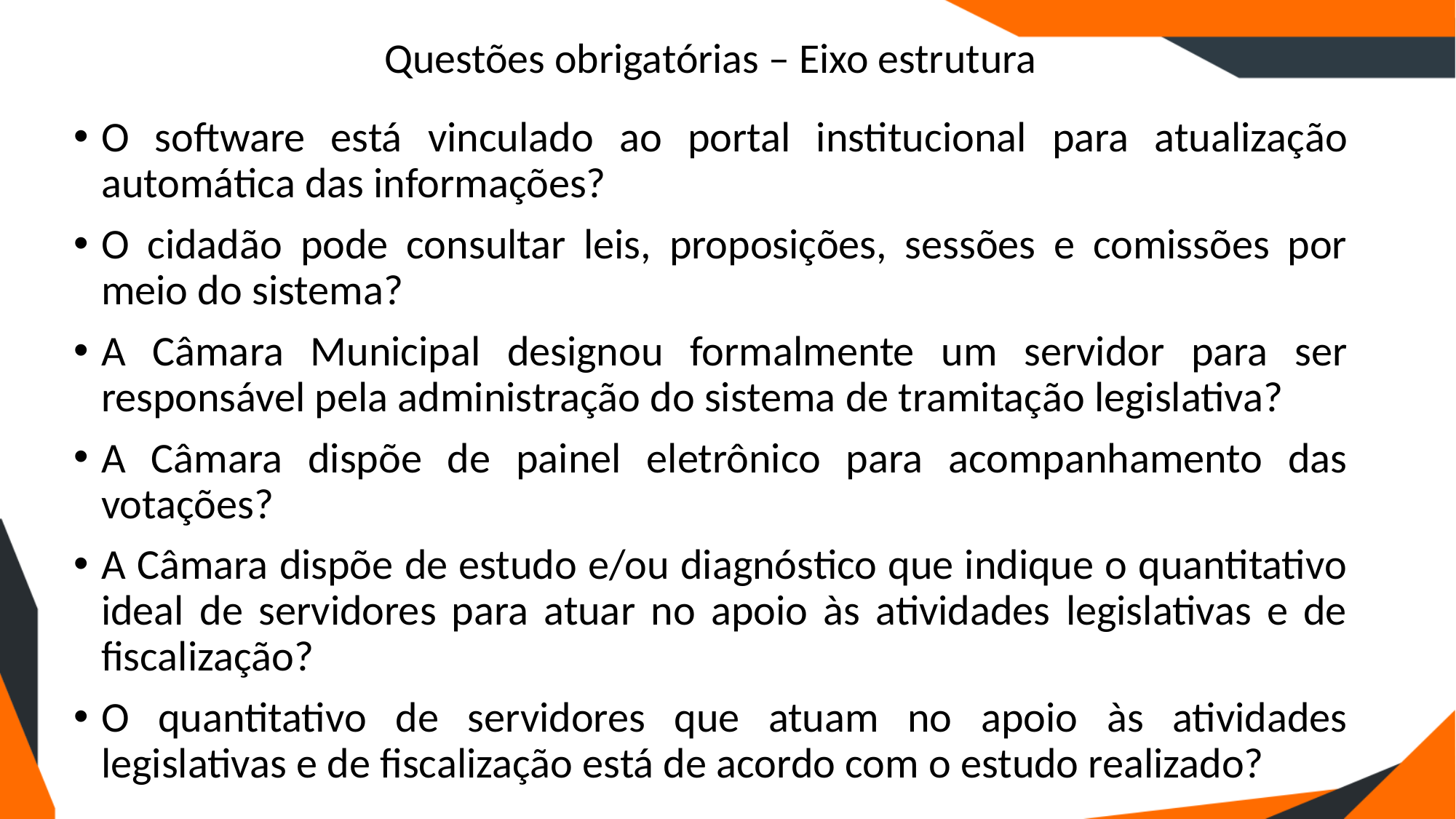

# Questões obrigatórias – Eixo estrutura
O software está vinculado ao portal institucional para atualização automática das informações?
O cidadão pode consultar leis, proposições, sessões e comissões por meio do sistema?
A Câmara Municipal designou formalmente um servidor para ser responsável pela administração do sistema de tramitação legislativa?
A Câmara dispõe de painel eletrônico para acompanhamento das votações?
A Câmara dispõe de estudo e/ou diagnóstico que indique o quantitativo ideal de servidores para atuar no apoio às atividades legislativas e de fiscalização?
O quantitativo de servidores que atuam no apoio às atividades legislativas e de fiscalização está de acordo com o estudo realizado?